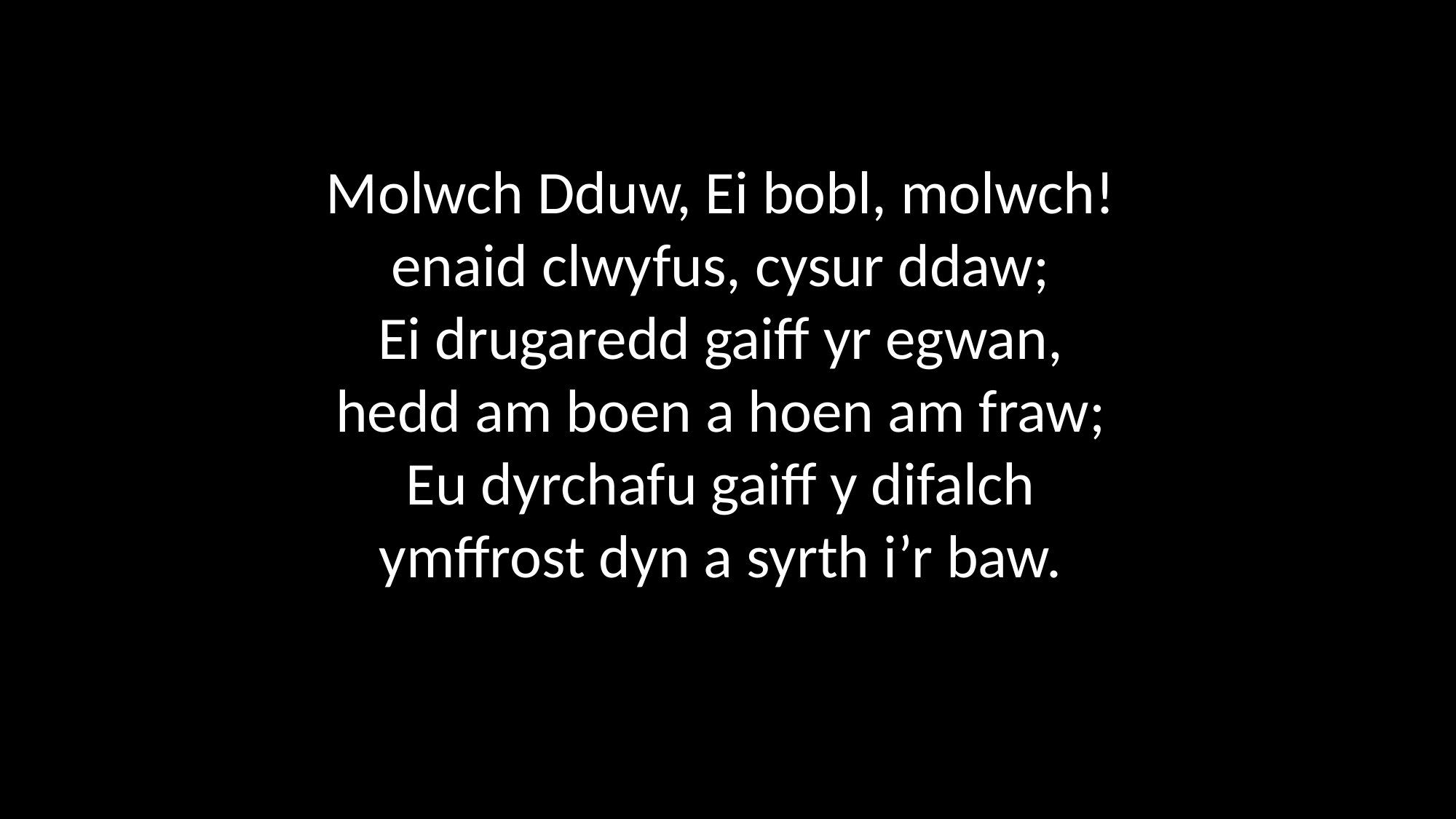

Molwch Dduw, Ei bobl, molwch!
enaid clwyfus, cysur ddaw;
Ei drugaredd gaiff yr egwan,
hedd am boen a hoen am fraw;
Eu dyrchafu gaiff y difalch
ymffrost dyn a syrth i’r baw.